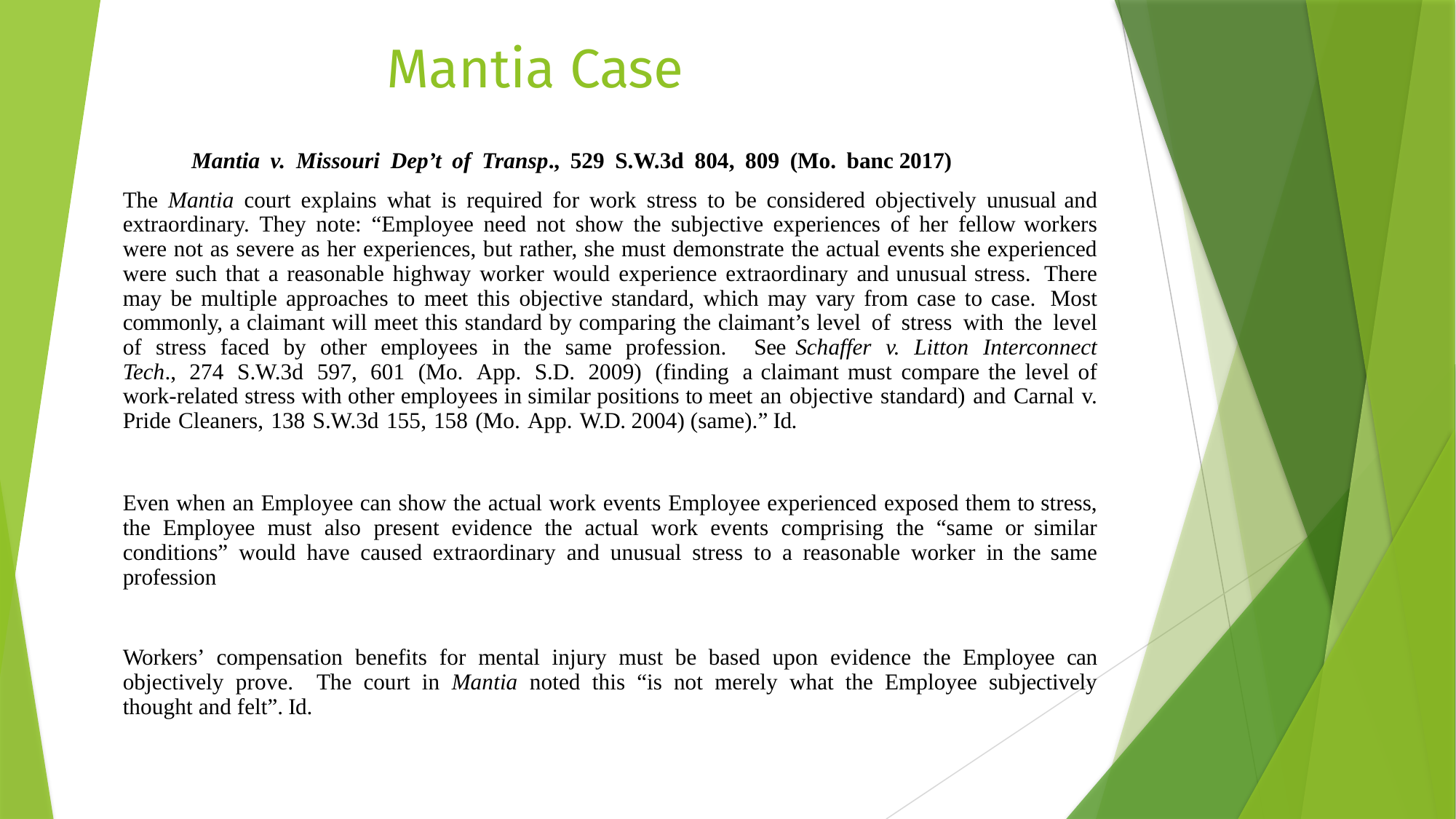

# Mantia Case
Mantia v. Missouri Dep’t of Transp., 529 S.W.3d 804, 809 (Mo. banc 2017)
The Mantia court explains what is required for work stress to be considered objectively unusual and extraordinary. They note: “Employee need not show the subjective experiences of her fellow workers were not as severe as her experiences, but rather, she must demonstrate the actual events she experienced were such that a reasonable highway worker would experience extraordinary and unusual stress. There may be multiple approaches to meet this objective standard, which may vary from case to case. Most commonly, a claimant will meet this standard by comparing the claimant’s level of stress with the level of stress faced by other employees in the same profession.  See Schaffer v. Litton Interconnect Tech., 274 S.W.3d 597, 601 (Mo. App. S.D. 2009) (finding a claimant must compare the level of work-related stress with other employees in similar positions to meet an objective standard) and Carnal v. Pride Cleaners, 138 S.W.3d 155, 158 (Mo. App. W.D. 2004) (same).” Id.

Even when an Employee can show the actual work events Employee experienced exposed them to stress, the Employee must also present evidence the actual work events comprising the “same or similar conditions” would have caused extraordinary and unusual stress to a reasonable worker in the same profession

Workers’ compensation benefits for mental injury must be based upon evidence the Employee can objectively prove.  The court in Mantia noted this “is not merely what the Employee subjectively thought and felt”. Id.